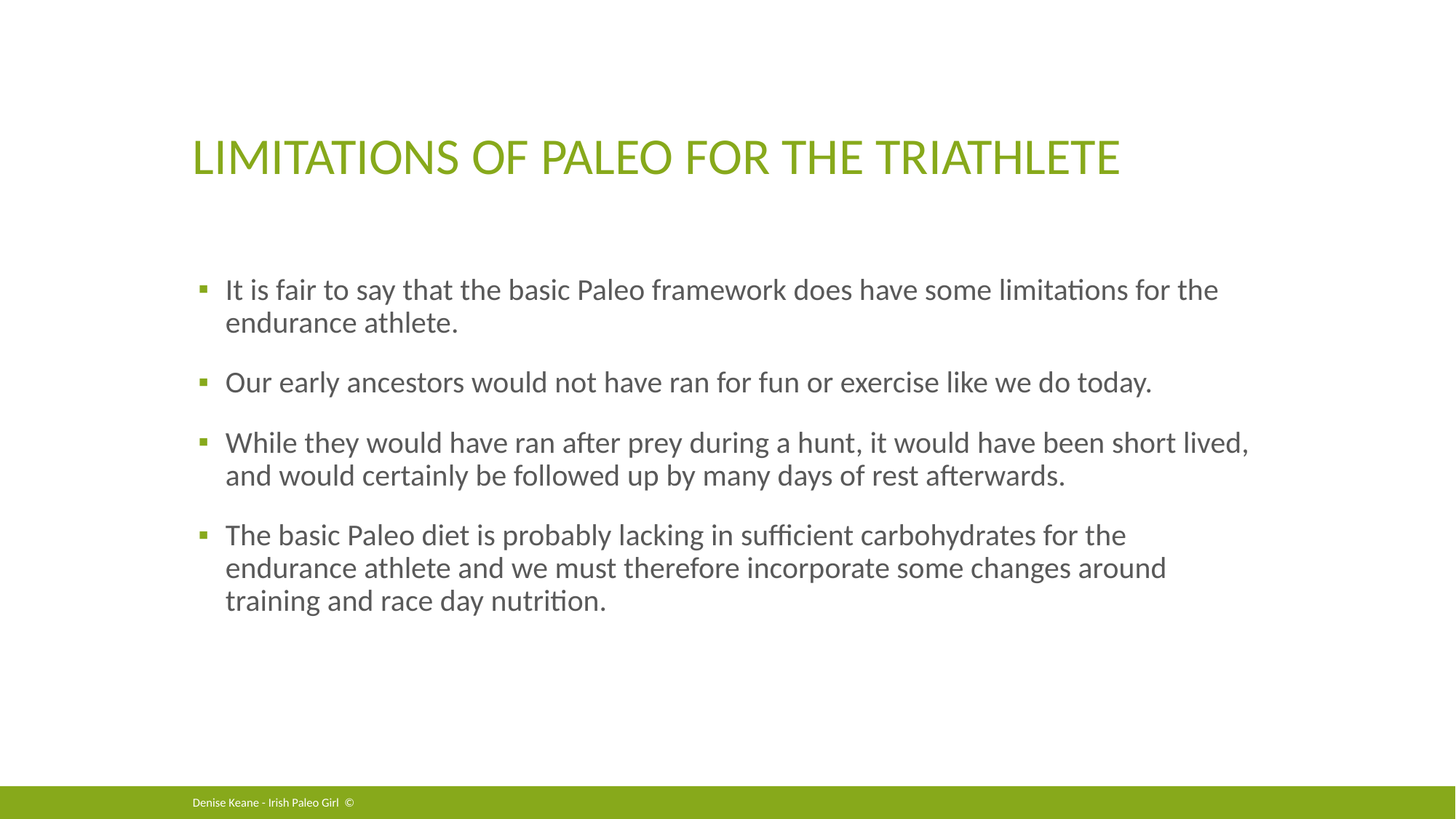

# Limitations of Paleo for the Triathlete

It is fair to say that the basic Paleo framework does have some limitations for the endurance athlete.
Our early ancestors would not have ran for fun or exercise like we do today.
While they would have ran after prey during a hunt, it would have been short lived, and would certainly be followed up by many days of rest afterwards.
The basic Paleo diet is probably lacking in sufficient carbohydrates for the endurance athlete and we must therefore incorporate some changes around training and race day nutrition.
Denise Keane - Irish Paleo Girl  ©